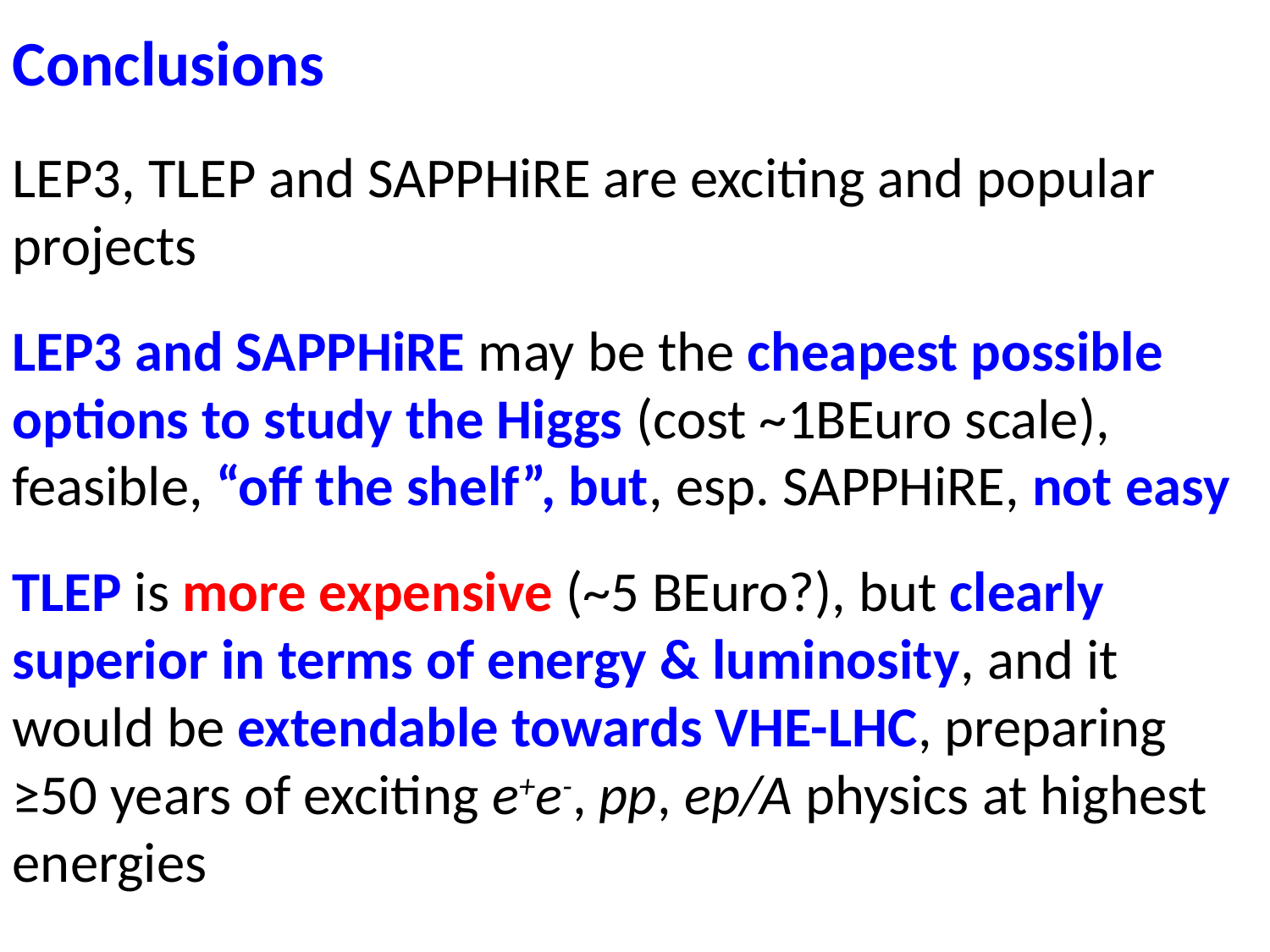

Conclusions

LEP3, TLEP and SAPPHiRE are exciting and popular projects

LEP3 and SAPPHiRE may be the cheapest possible options to study the Higgs (cost ~1BEuro scale), feasible, “off the shelf”, but, esp. SAPPHiRE, not easy

TLEP is more expensive (~5 BEuro?), but clearly superior in terms of energy & luminosity, and it would be extendable towards VHE-LHC, preparing  ≥50 years of exciting e+e-, pp, ep/A physics at highest energies